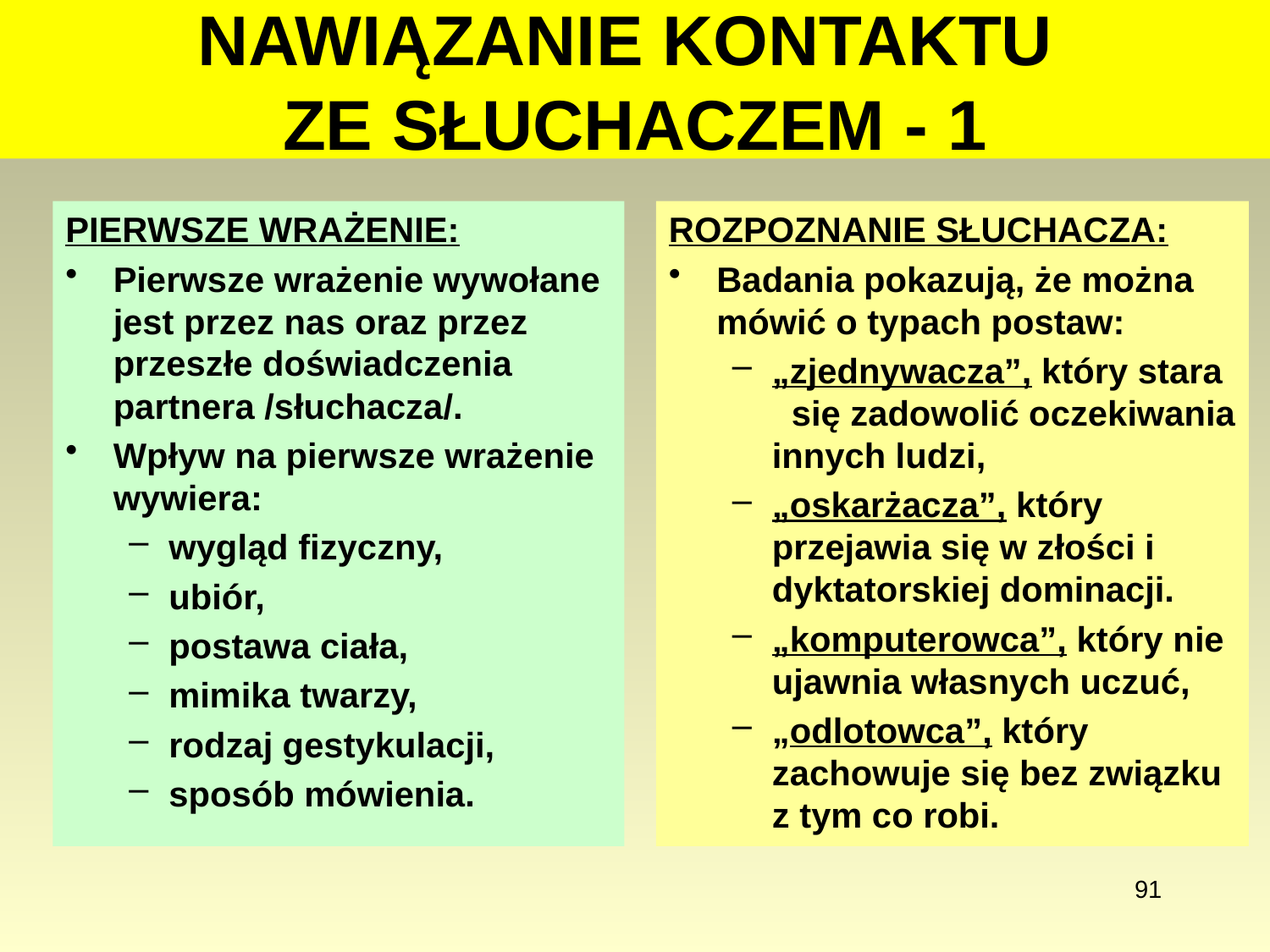

# NAWIĄZANIE KONTAKTU ZE SŁUCHACZEM - 1
PIERWSZE WRAŻENIE:
Pierwsze wrażenie wywołane jest przez nas oraz przez przeszłe doświadczenia partnera /słuchacza/.
Wpływ na pierwsze wrażenie wywiera:
wygląd fizyczny,
ubiór,
postawa ciała,
mimika twarzy,
rodzaj gestykulacji,
sposób mówienia.
ROZPOZNANIE SŁUCHACZA:
Badania pokazują, że można mówić o typach postaw:
„zjednywacza”, który stara    się zadowolić oczekiwania innych ludzi,
„oskarżacza”, który przejawia się w złości i dyktatorskiej dominacji.
„komputerowca”, który nie ujawnia własnych uczuć,
„odlotowca”, który zachowuje się bez związku z tym co robi.
91